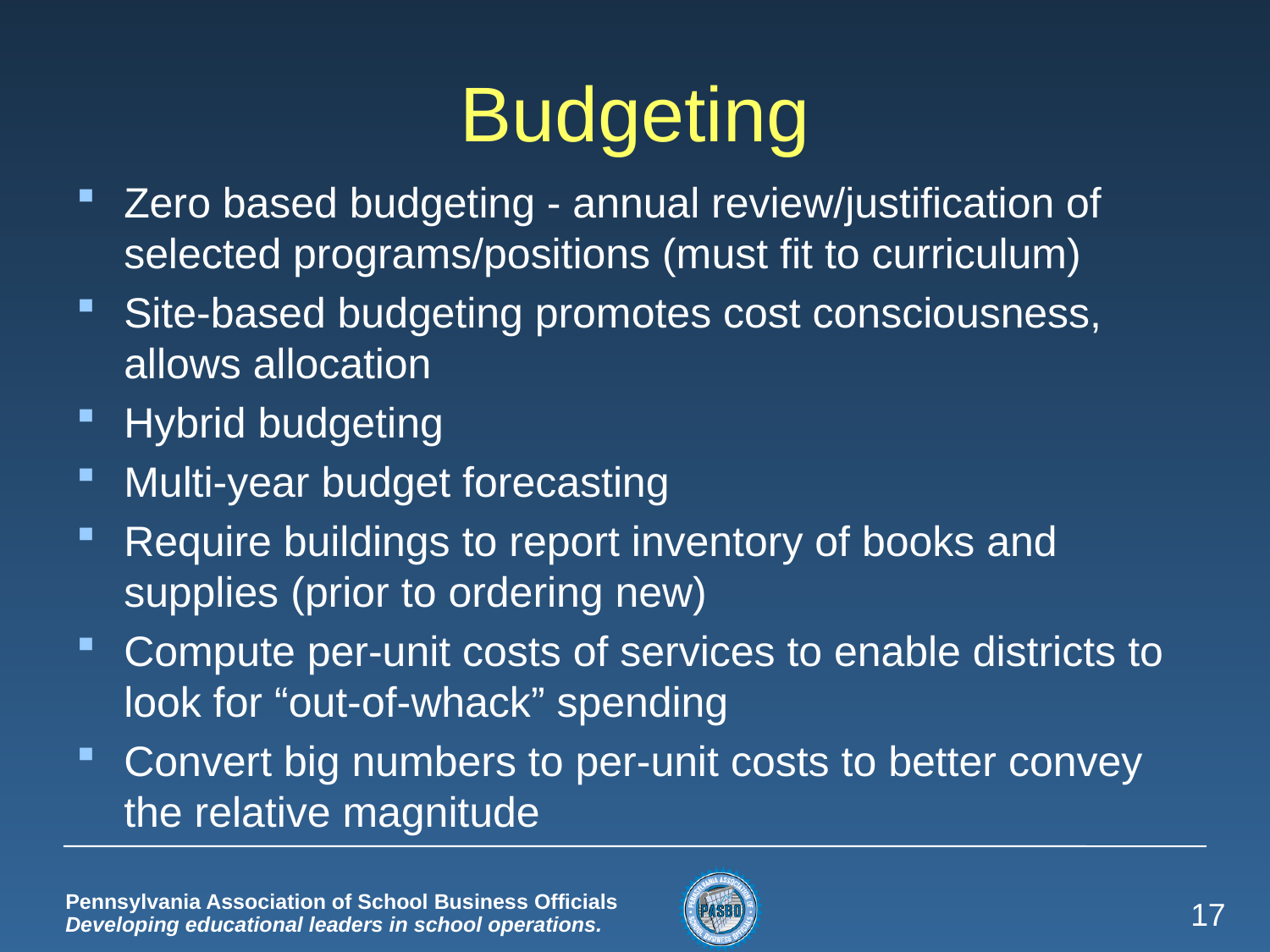

# Budgeting
Zero based budgeting - annual review/justification of selected programs/positions (must fit to curriculum)
Site-based budgeting promotes cost consciousness, allows allocation
Hybrid budgeting
Multi-year budget forecasting
Require buildings to report inventory of books and supplies (prior to ordering new)
Compute per-unit costs of services to enable districts to look for “out-of-whack” spending
Convert big numbers to per-unit costs to better convey the relative magnitude